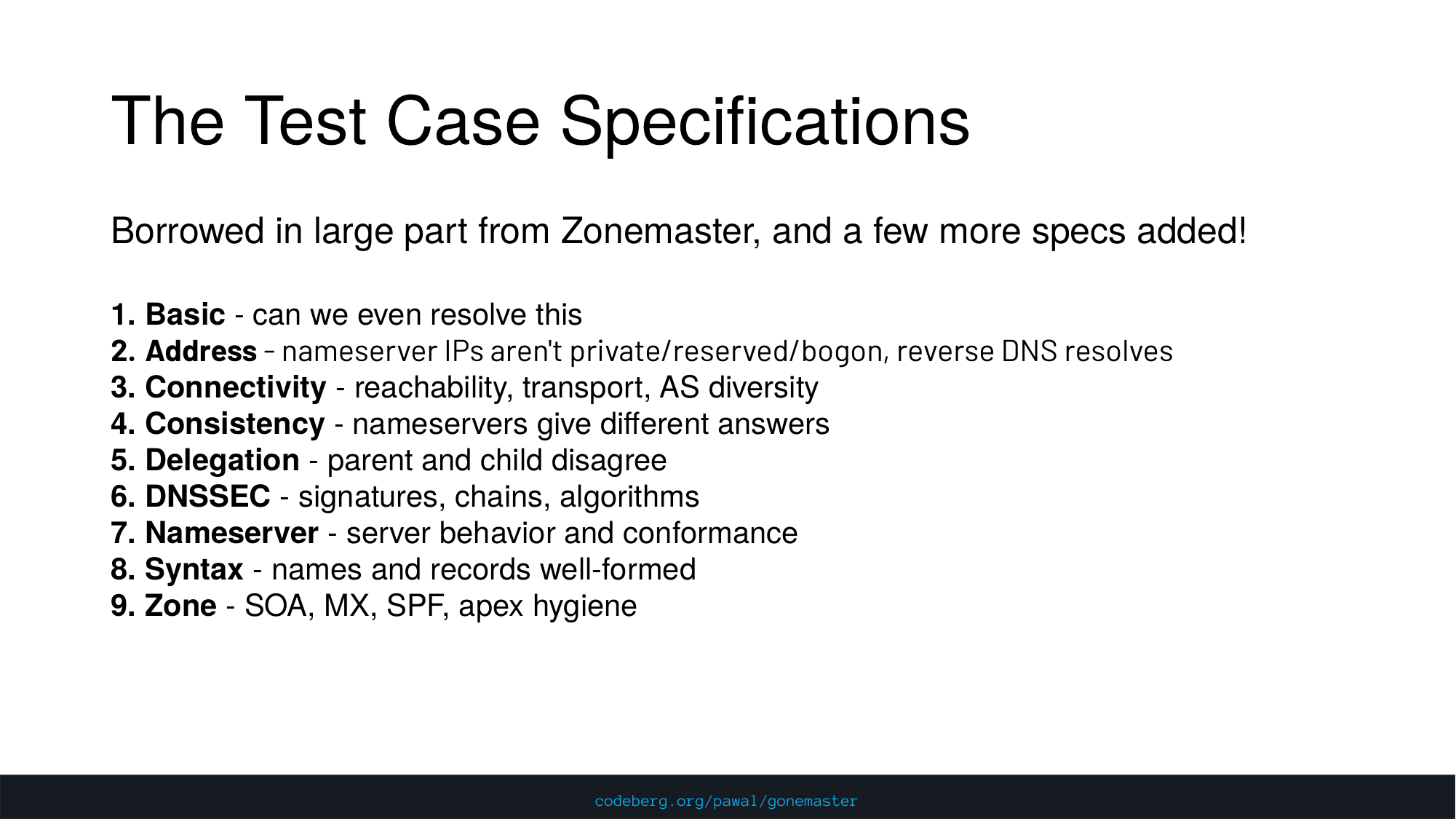

# The Test Case Specifications
Borrowed in large part from Zonemaster, and a few more specs added!
Basic - can we even resolve this
Address - nameserver IPs aren't private/reserved/bogon, reverse DNS resolves
Connectivity - reachability, transport, AS diversity
Consistency - nameservers give different answers
Delegation - parent and child disagree
DNSSEC - signatures, chains, algorithms
Nameserver - server behavior and conformance
Syntax - names and records well-formed
Zone - SOA, MX, SPF, apex hygiene

codeberg.org/pawal/gonemaster